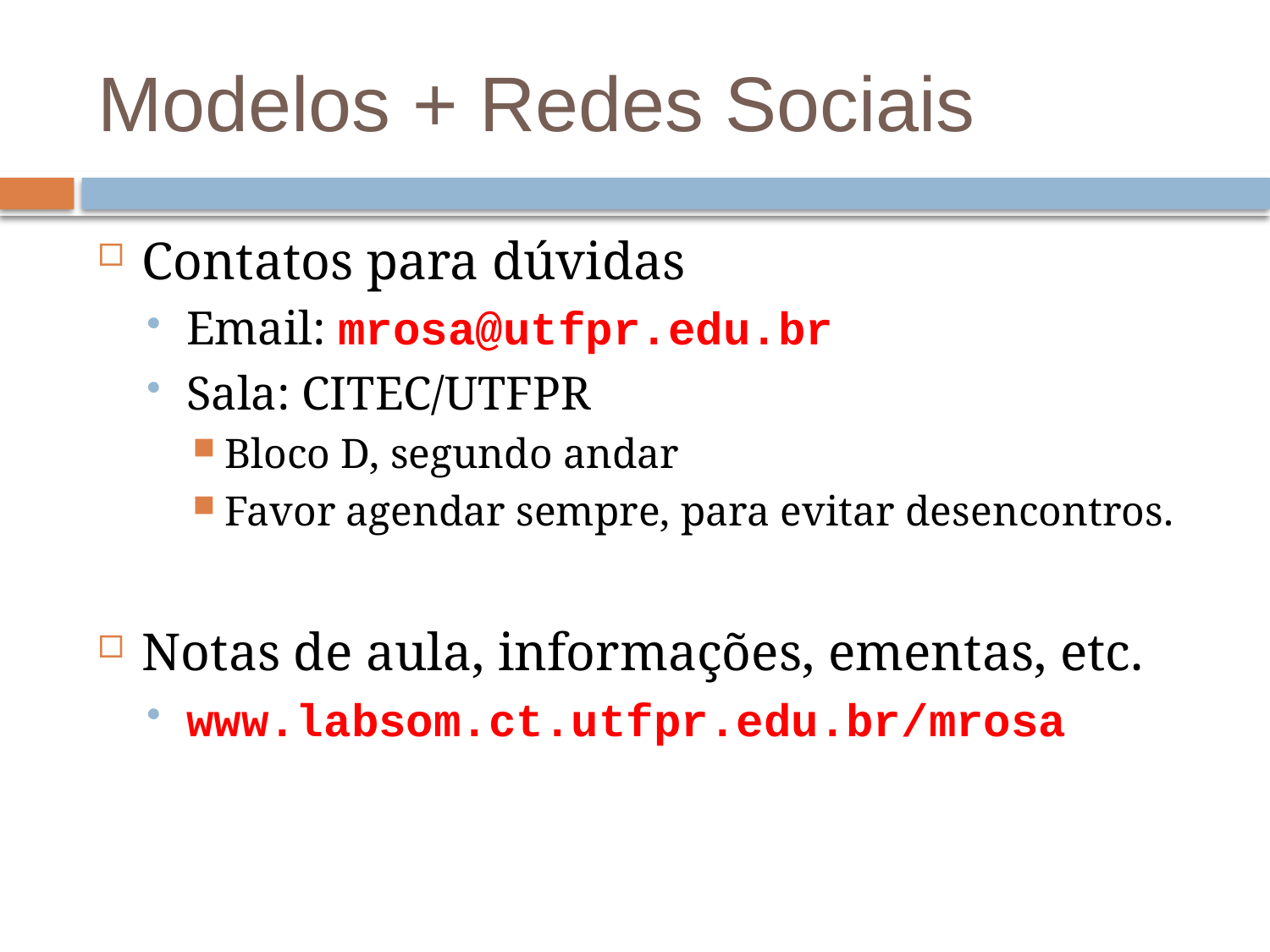

# Modelos + Redes Sociais
Contatos para dúvidas
Email: mrosa@utfpr.edu.br
Sala: CITEC/UTFPR
Bloco D, segundo andar
Favor agendar sempre, para evitar desencontros.

Notas de aula, informações, ementas, etc.
www.labsom.ct.utfpr.edu.br/mrosa